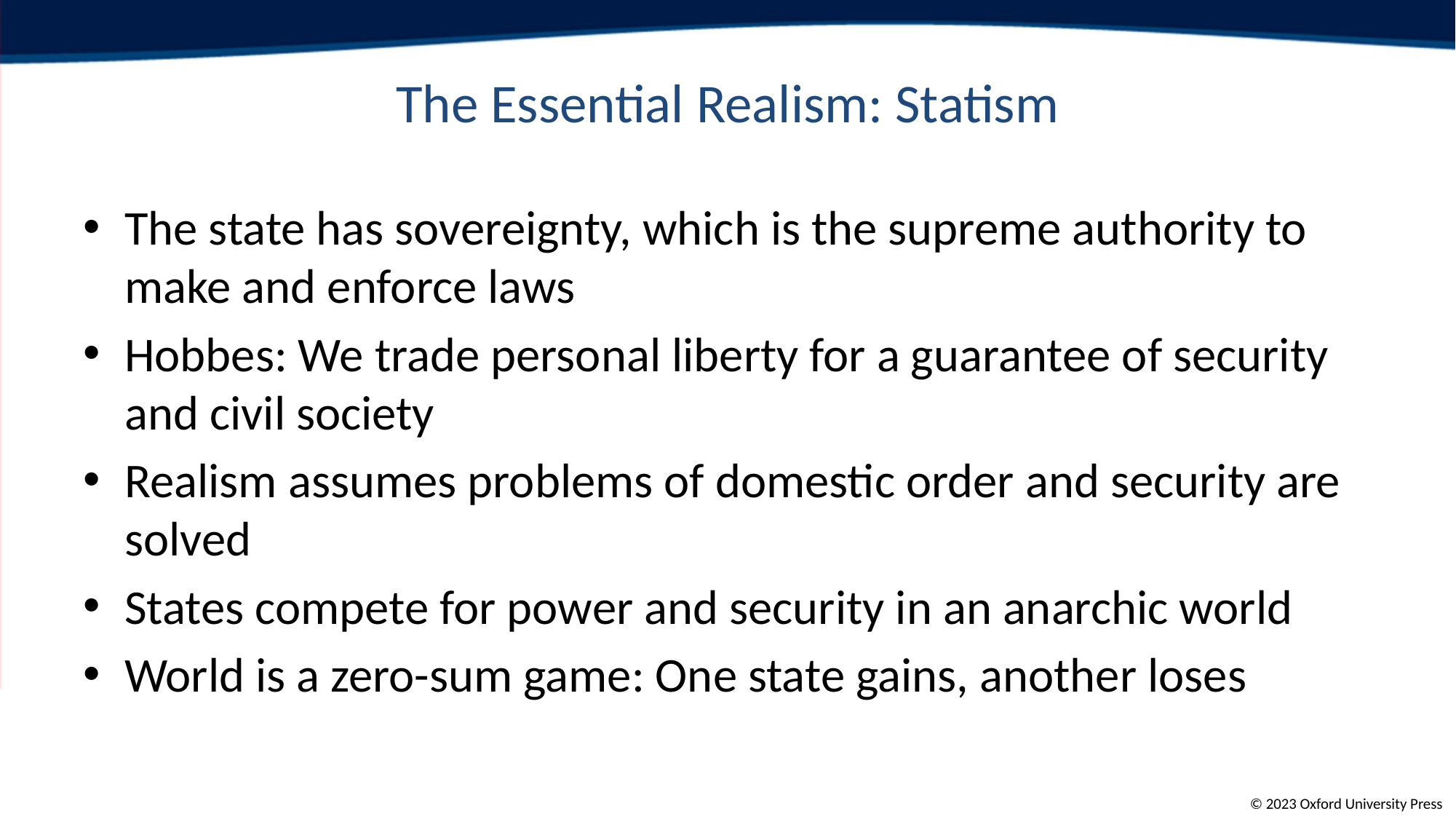

# The Essential Realism: Statism
The state has sovereignty, which is the supreme authority to make and enforce laws
Hobbes: We trade personal liberty for a guarantee of security and civil society
Realism assumes problems of domestic order and security are solved
States compete for power and security in an anarchic world
World is a zero-sum game: One state gains, another loses